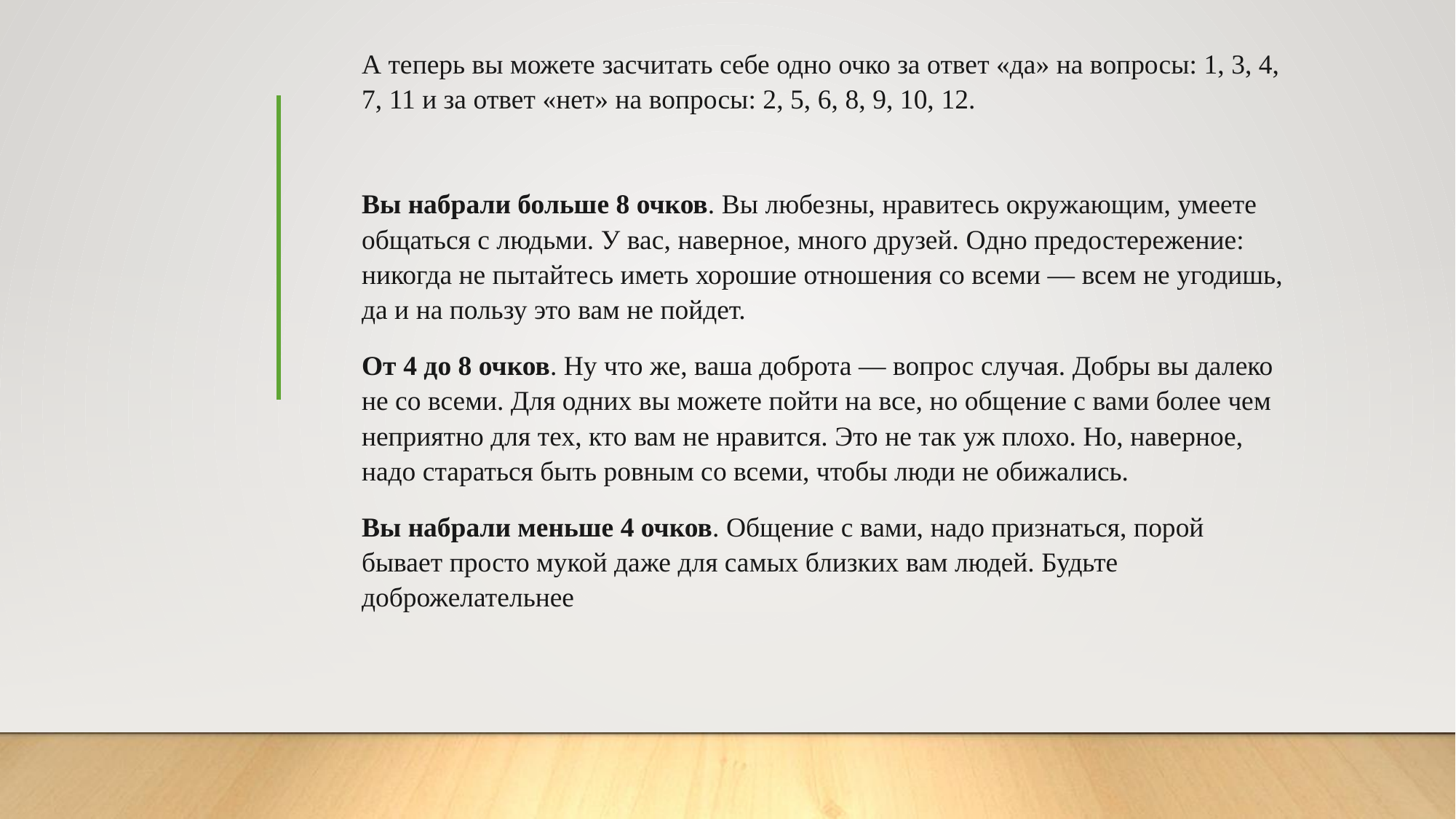

А теперь вы можете засчитать себе одно очко за ответ «да» на вопросы: 1, 3, 4, 7, 11 и за ответ «нет» на вопросы: 2, 5, 6, 8, 9, 10, 12.

Вы набрали больше 8 очков. Вы любезны, нравитесь окружающим, умеете общаться с людьми. У вас, наверное, много друзей. Одно предостережение: никогда не пытайтесь иметь хорошие отношения со всеми — всем не угодишь, да и на пользу это вам не пойдет.
От 4 до 8 очков. Ну что же, ваша доброта — вопрос случая. Добры вы далеко не со всеми. Для одних вы можете пойти на все, но общение с вами более чем неприятно для тех, кто вам не нравится. Это не так уж плохо. Но, наверное, надо стараться быть ровным со всеми, чтобы люди не обижались.
Вы набрали меньше 4 очков. Общение с вами, надо признаться, порой бывает просто мукой даже для самых близких вам людей. Будьте доброжелательнее